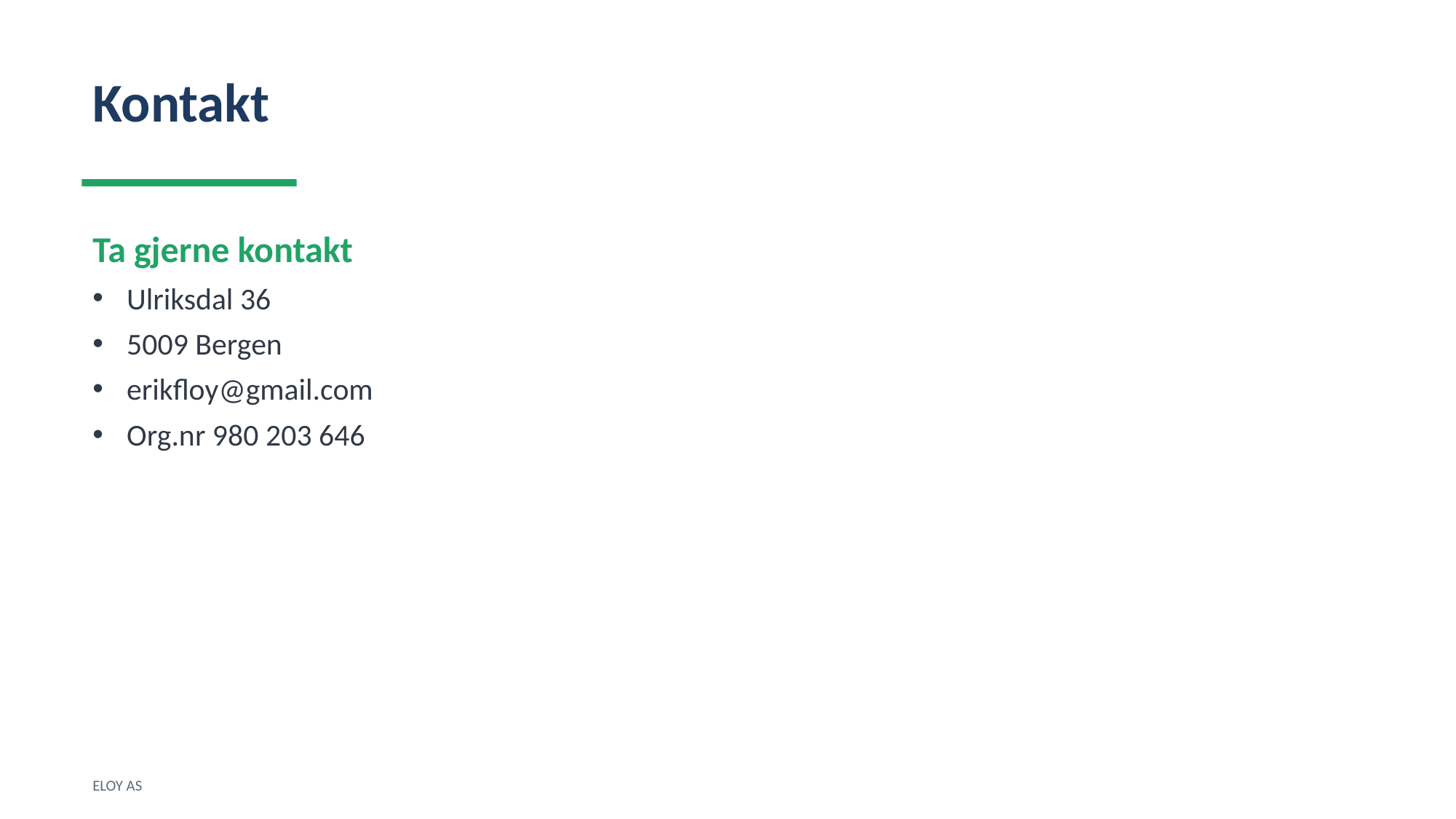

Kontakt

Ta gjerne kontakt
Ulriksdal 36
5009 Bergen
erikfloy@gmail.com
Org.nr 980 203 646
ELOY AS